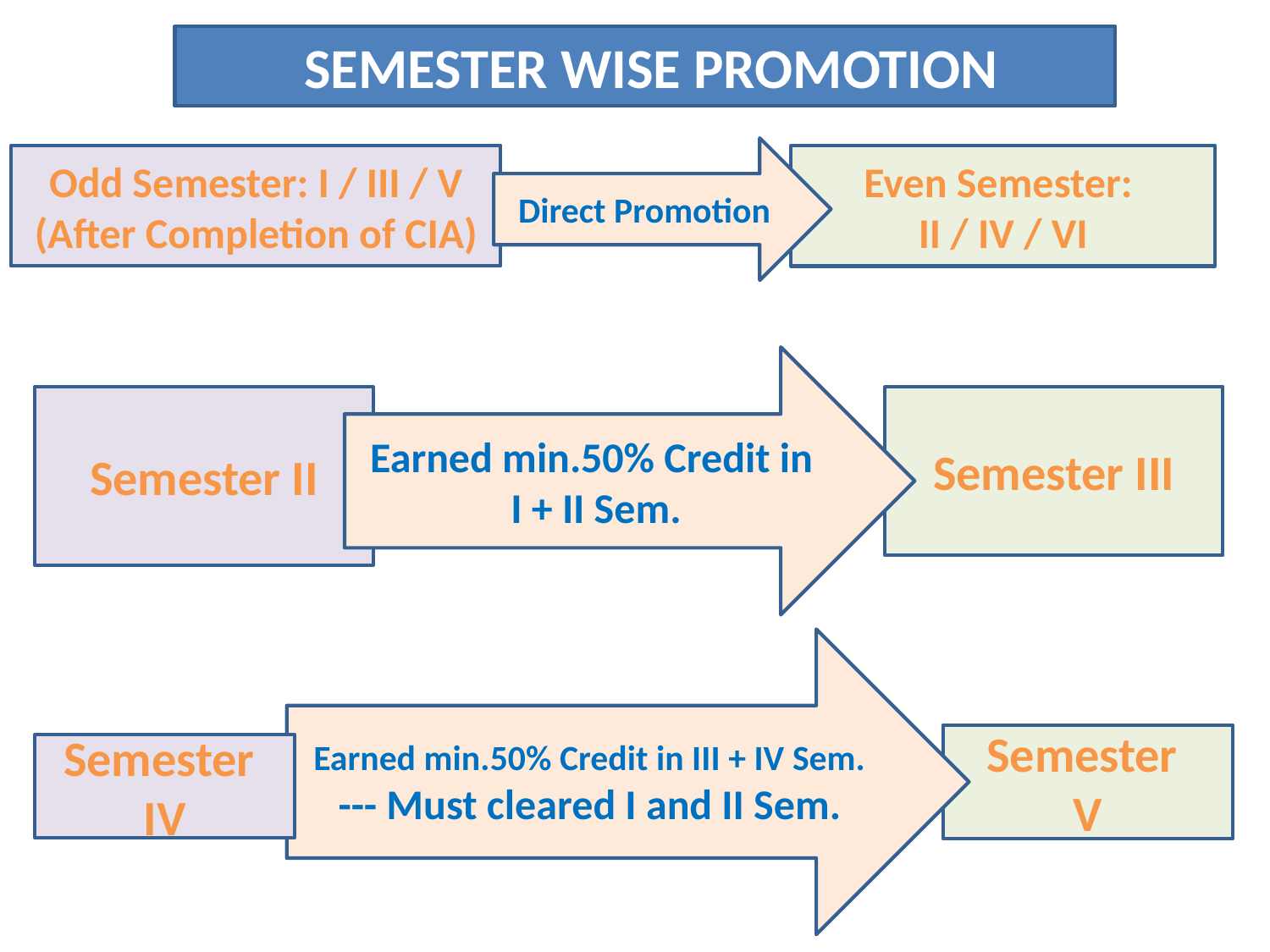

SEMESTER WISE PROMOTION
Direct Promotion
Odd Semester: I / III / V
(After Completion of CIA)
Even Semester:
II / IV / VI
Earned min.50% Credit in
I + II Sem.
Semester II
Semester III
Earned min.50% Credit in III + IV Sem.
--- Must cleared I and II Sem.
Semester
V
Semester
IV